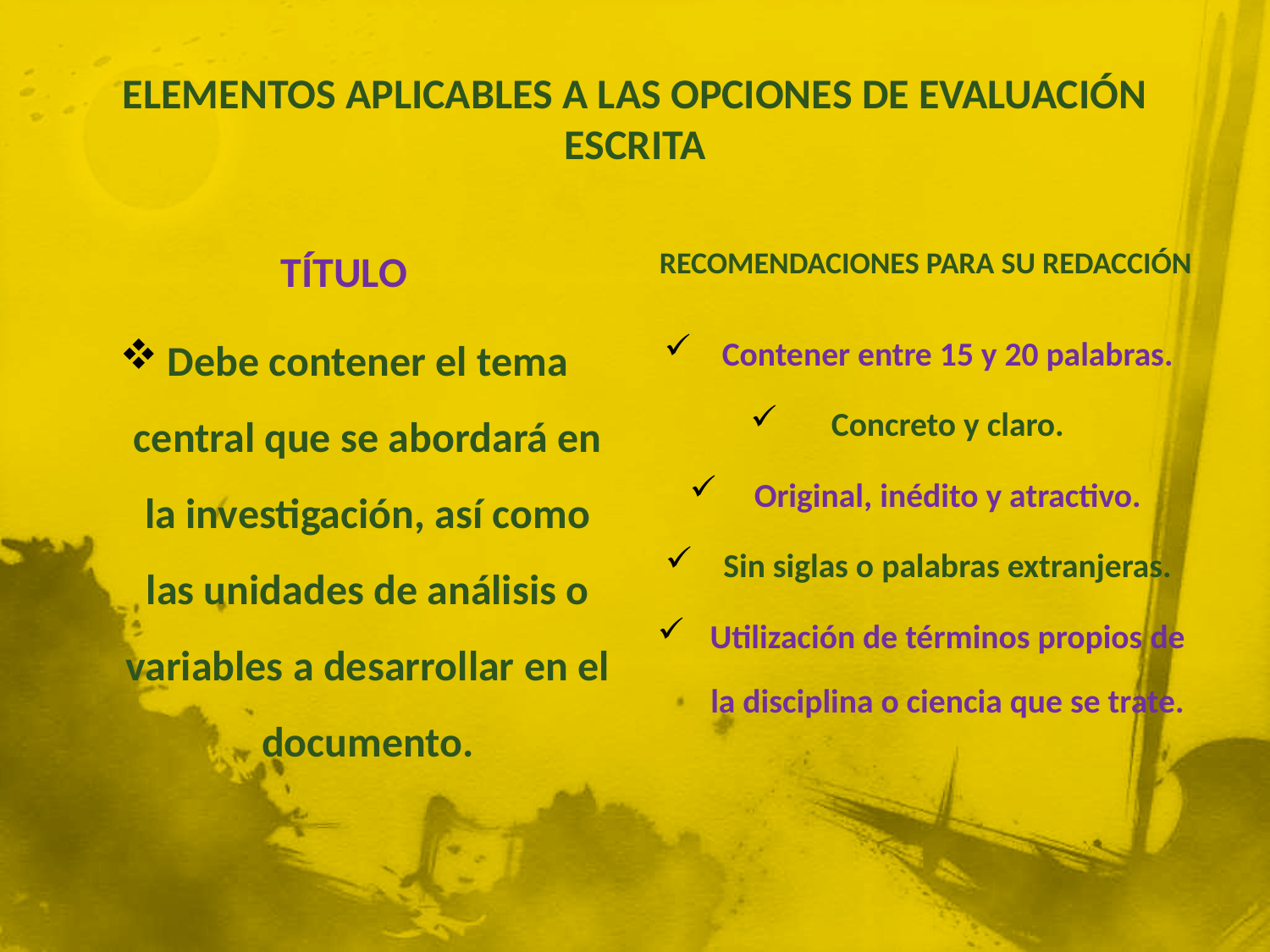

# ELEMENTOS APLICABLES A LAS OPCIONES DE EVALUACIÓN ESCRITA
TÍTULO
RECOMENDACIONES PARA SU REDACCIÓN
Debe contener el tema central que se abordará en la investigación, así como las unidades de análisis o variables a desarrollar en el documento.
Contener entre 15 y 20 palabras.
Concreto y claro.
Original, inédito y atractivo.
Sin siglas o palabras extranjeras.
Utilización de términos propios de la disciplina o ciencia que se trate.